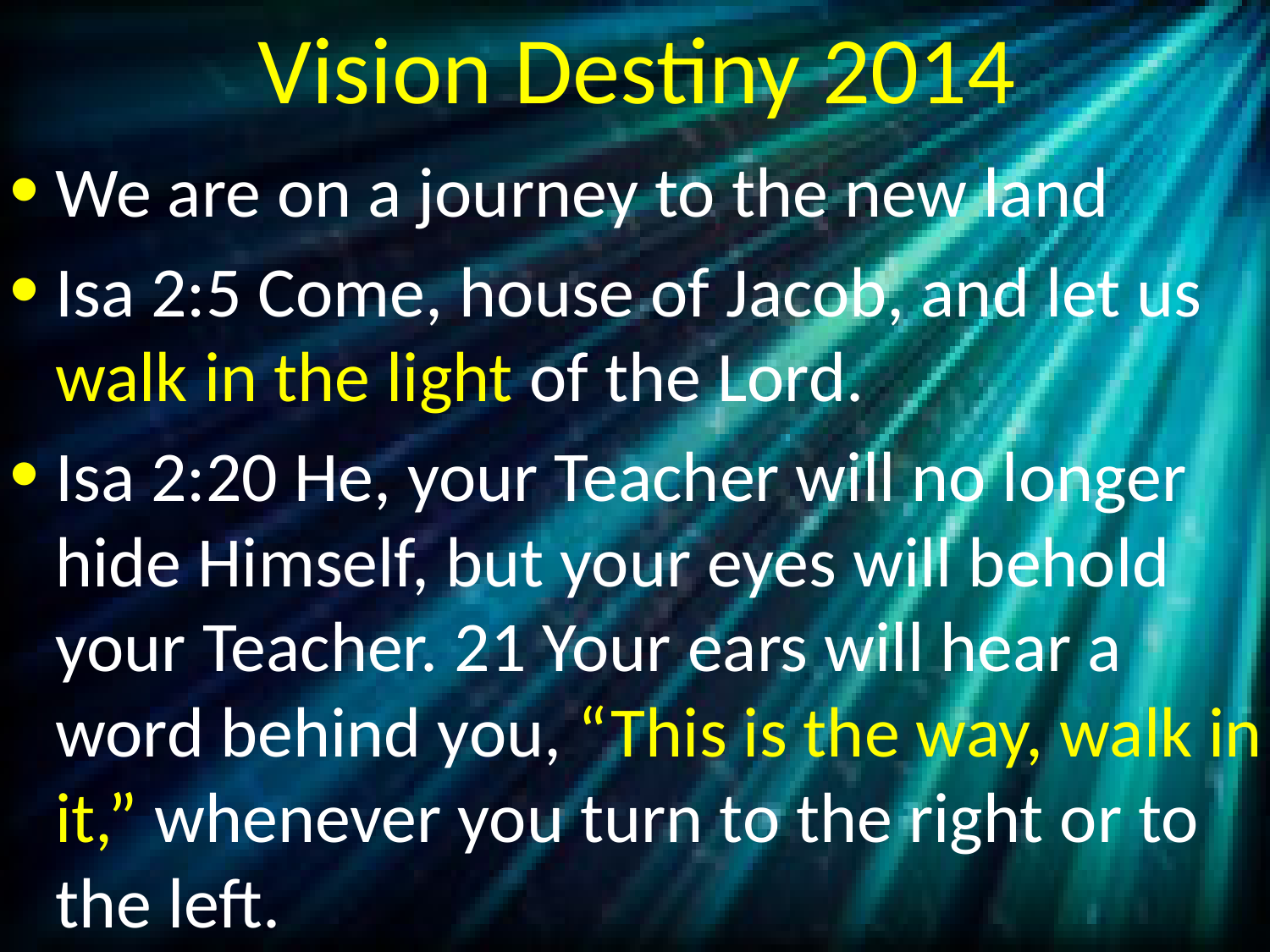

# Vision Destiny 2014
We are on a journey to the new land
Isa 2:5 Come, house of Jacob, and let us walk in the light of the Lord.
Isa 2:20 He, your Teacher will no longer hide Himself, but your eyes will behold your Teacher. 21 Your ears will hear a word behind you, “This is the way, walk in it,” whenever you turn to the right or to the left.